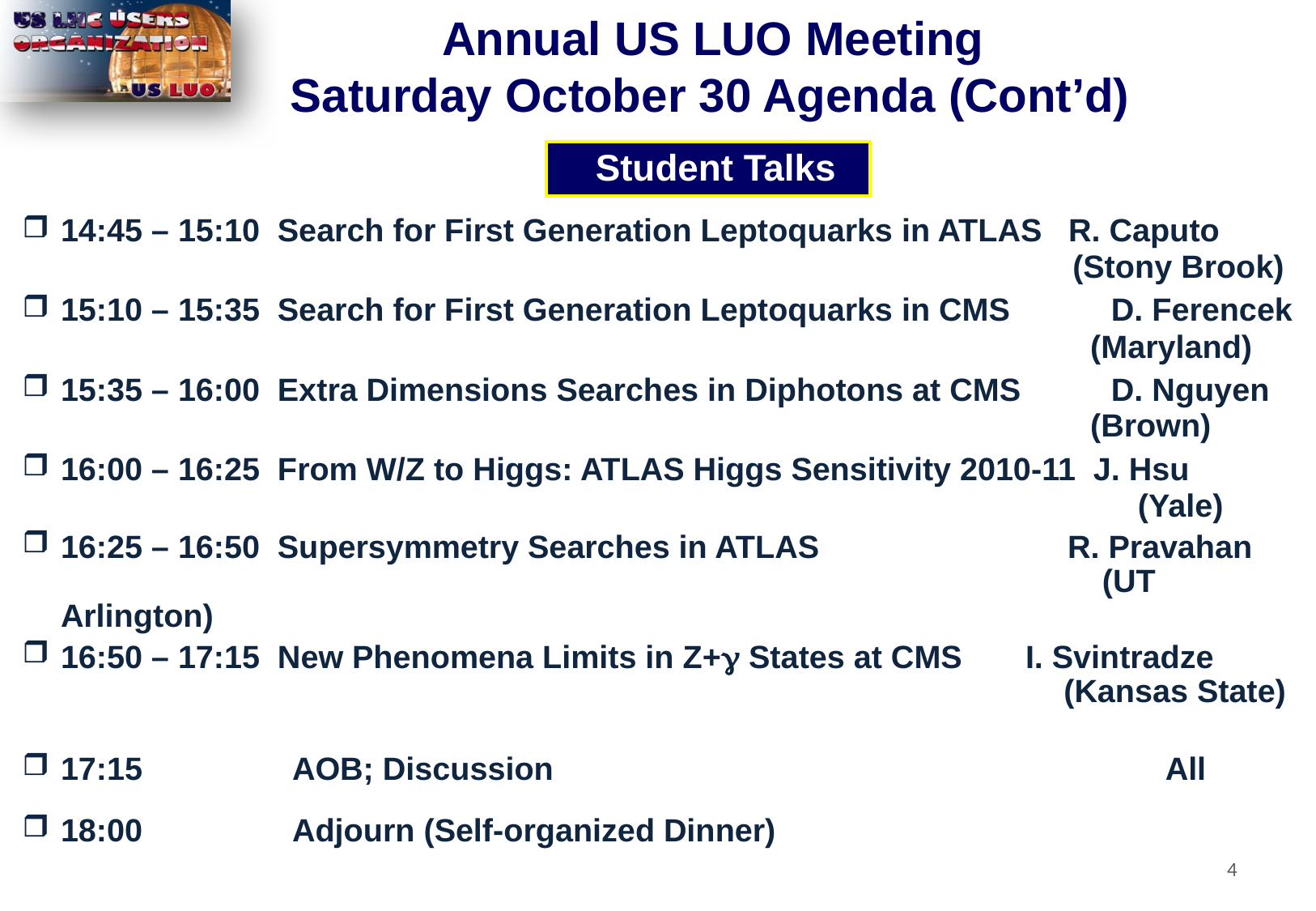

Annual US LUO Meeting
Saturday October 30 Agenda (Cont’d)
Student Talks

14:45 – 15:10  Search for First Generation Leptoquarks in ATLAS   R. Caputo
                                                                                                                  (Stony Brook)
15:10 – 15:35  Search for First Generation Leptoquarks in CMS	  D. Ferencek
                                                                                                                    (Maryland)
15:35 – 16:00  Extra Dimensions Searches in Diphotons at CMS	  D. Nguyen
                                                                                                                    (Brown)
16:00 – 16:25  From W/Z to Higgs: ATLAS Higgs Sensitivity 2010-11  J. Hsu
 						     (Yale)
16:25 – 16:50  Supersymmetry Searches in ATLAS                            R. Pravahan   							 (UT Arlington)
16:50 – 17:15  New Phenomena Limits in Z+γ States at CMS	       I. Svintradze
                                                                                                                 (Kansas State)
17:15                 AOB; Discussion		                      All
18:00                 Adjourn (Self-organized Dinner)

4